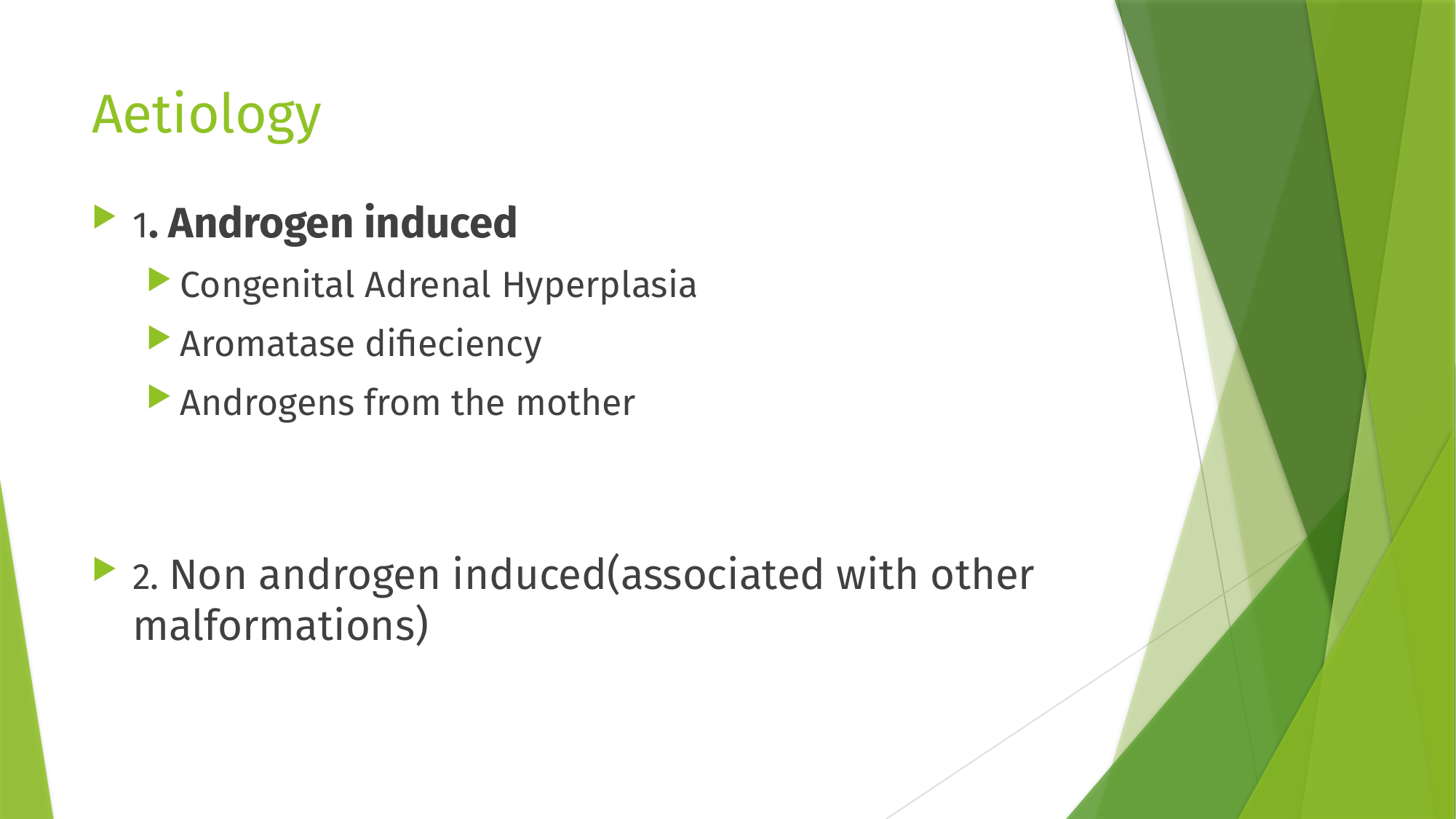

# Aetiology
1. Androgen induced
Congenital Adrenal Hyperplasia
Aromatase difieciency
Androgens from the mother

2. Non androgen induced(associated with other malformations)